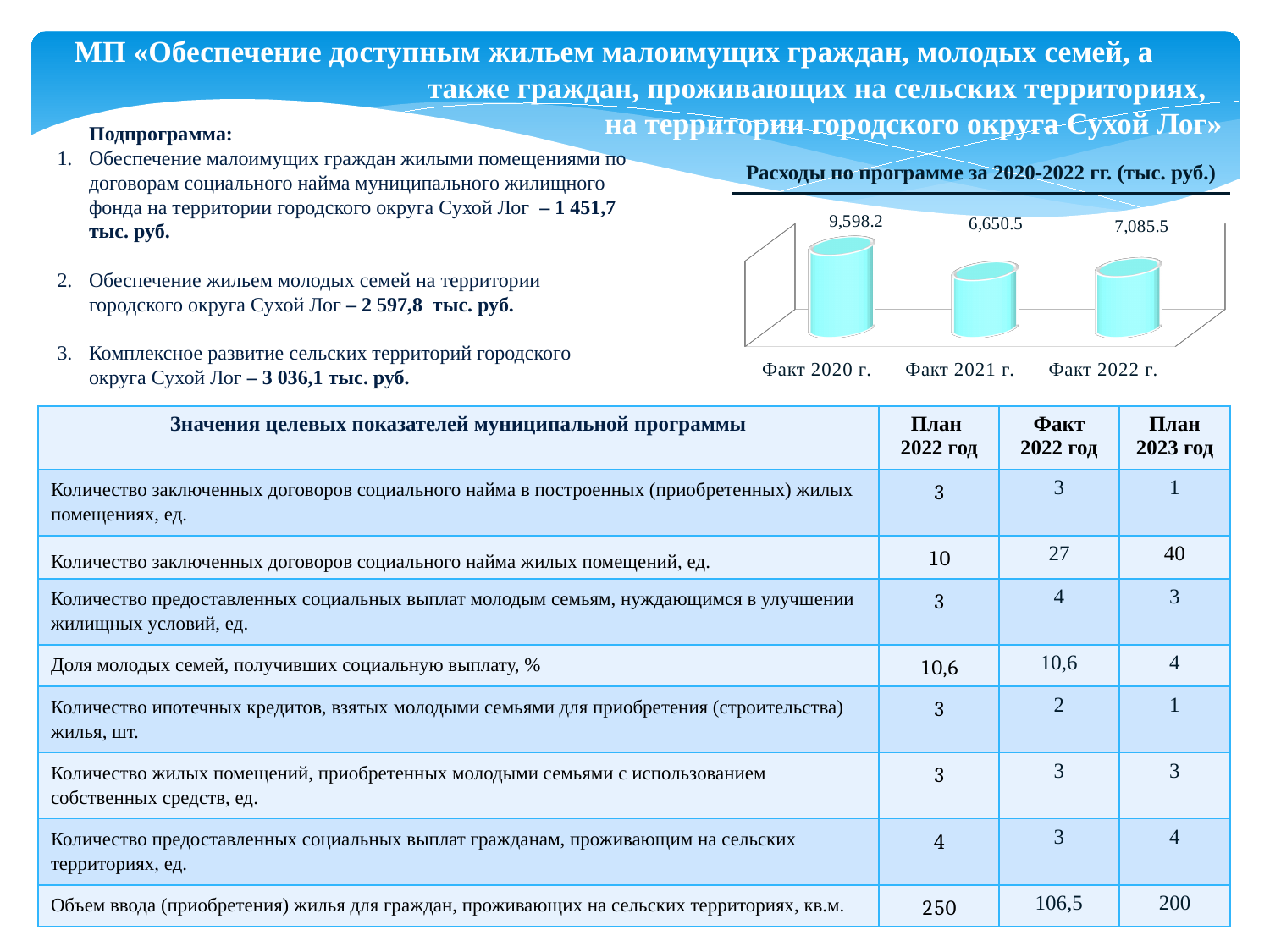

МП «Обеспечение доступным жильем малоимущих граждан, молодых семей, а                                     также граждан, проживающих на сельских территориях,
на территории городского округа Сухой Лог»
      Подпрограмма:
Обеспечение малоимущих граждан жилыми помещениями по договорам социального найма муниципального жилищного фонда на территории городского округа Сухой Лог  – 1 451,7 тыс. руб.

Обеспечение жильем молодых семей на территории городского округа Сухой Лог – 2 597,8  тыс. руб.

Комплексное развитие сельских территорий городского округа Сухой Лог – 3 036,1 тыс. руб.

          Расходы по программе за 2020-2022 гг. (тыс. руб.)

[unsupported chart]

| Значения целевых показателей муниципальной программы | План 2022 год | Факт 2022 год | План 2023 год |
| --- | --- | --- | --- |
| Количество заключенных договоров социального найма в построенных (приобретенных) жилых помещениях, ед. | 3 | 3 | 1 |
| Количество заключенных договоров социального найма жилых помещений, ед. | 10 | 27 | 40 |
| Количество предоставленных социальных выплат молодым семьям, нуждающимся в улучшении жилищных условий, ед. | 3 | 4 | 3 |
| Доля молодых семей, получивших социальную выплату, % | 10,6 | 10,6 | 4 |
| Количество ипотечных кредитов, взятых молодыми семьями для приобретения (строительства) жилья, шт. | 3 | 2 | 1 |
| Количество жилых помещений, приобретенных молодыми семьями с использованием собственных средств, ед. | 3 | 3 | 3 |
| Количество предоставленных социальных выплат гражданам, проживающим на сельских территориях, ед. | 4 | 3 | 4 |
| Объем ввода (приобретения) жилья для граждан, проживающих на сельских территориях, кв.м. | 250 | 106,5 | 200 |